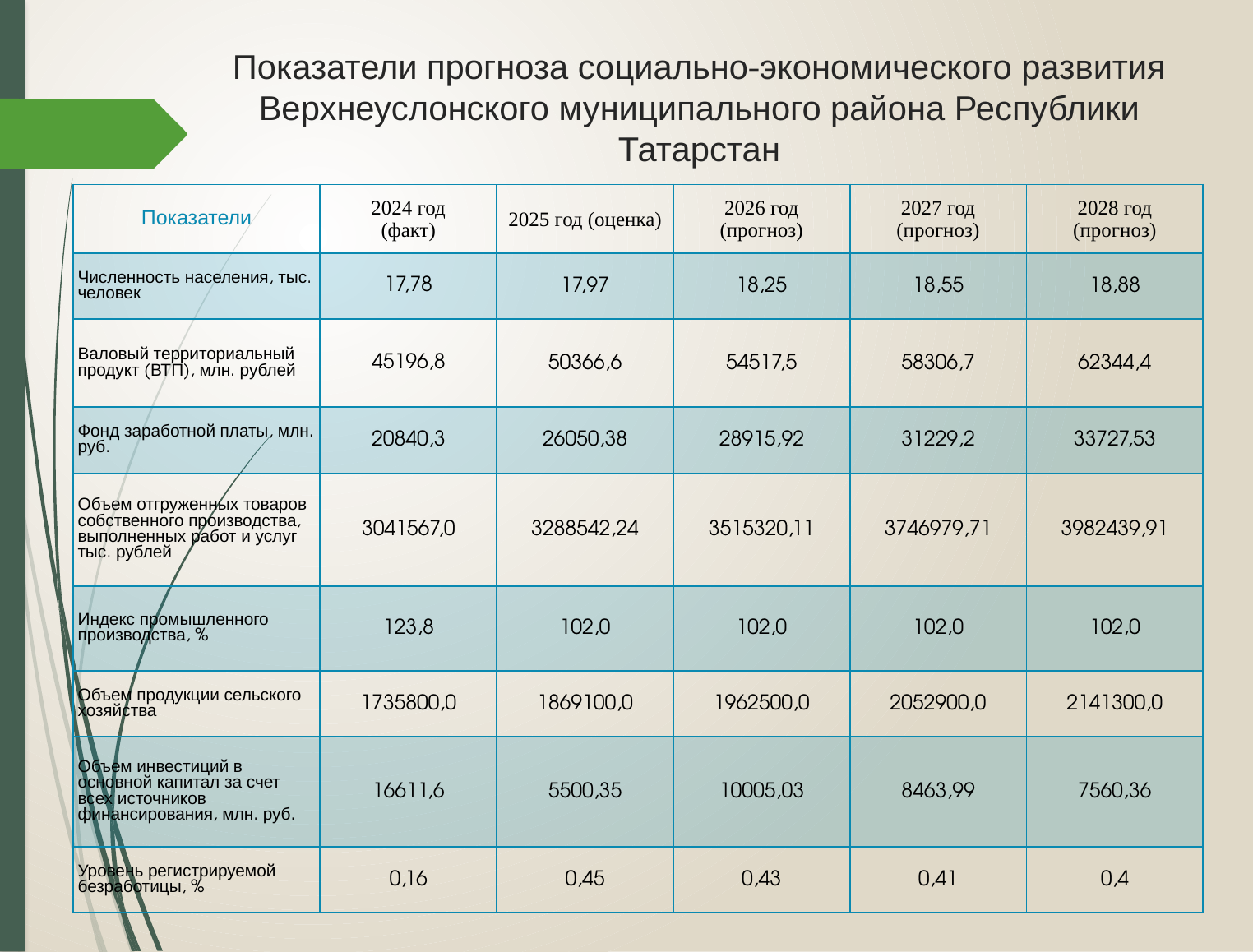

# Показатели прогноза социально-экономического развития Верхнеуслонского муниципального района Республики Татарстан
| Показатели | 2024 год (факт) | 2025 год (оценка) | 2026 год (прогноз) | 2027 год (прогноз) | 2028 год (прогноз) |
| --- | --- | --- | --- | --- | --- |
| Численность населения, тыс. человек | 17,78 | 17,97 | 18,25 | 18,55 | 18,88 |
| Валовый территориальный продукт (ВТП), млн. рублей | 45196,8 | 50366,6 | 54517,5 | 58306,7 | 62344,4 |
| Фонд заработной платы, млн. руб. | 20840,3 | 26050,38 | 28915,92 | 31229,2 | 33727,53 |
| Объем отгруженных товаров собственного производства, выполненных работ и услуг тыс. рублей | 3041567,0 | 3288542,24 | 3515320,11 | 3746979,71 | 3982439,91 |
| Индекс промышленного производства, % | 123,8 | 102,0 | 102,0 | 102,0 | 102,0 |
| Объем продукции сельского хозяйства | 1735800,0 | 1869100,0 | 1962500,0 | 2052900,0 | 2141300,0 |
| Объем инвестиций в основной капитал за счет всех источников финансирования, млн. руб. | 16611,6 | 5500,35 | 10005,03 | 8463,99 | 7560,36 |
| Уровень регистрируемой безработицы, % | 0,16 | 0,45 | 0,43 | 0,41 | 0,4 |